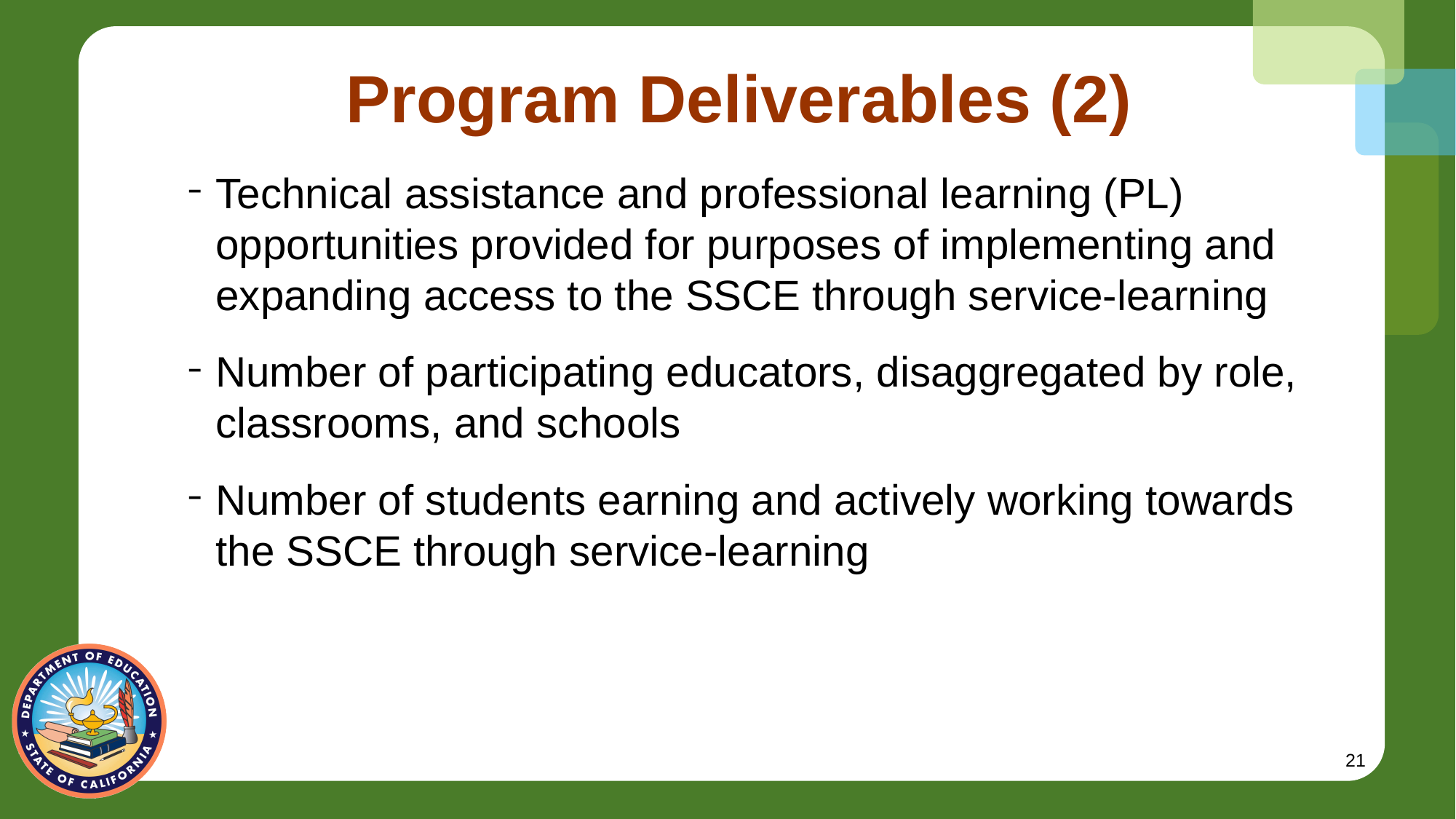

# Program Deliverables (2)
Technical assistance and professional learning (PL) opportunities provided for purposes of implementing and expanding access to the SSCE through service-learning
Number of participating educators, disaggregated by role, classrooms, and schools
Number of students earning and actively working towards the SSCE through service-learning
21